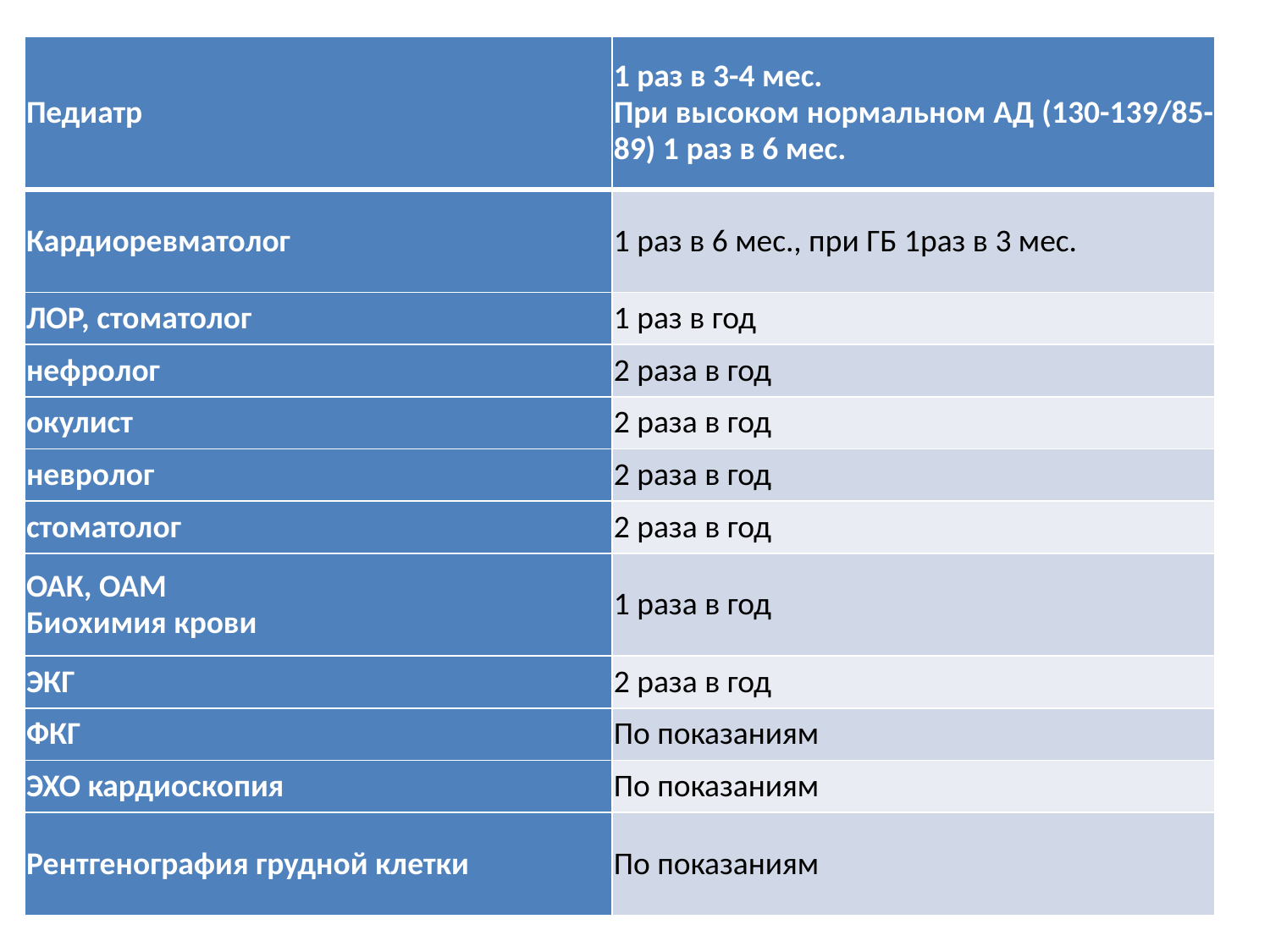

| Педиатр | 1 раз в 3-4 мес. При высоком нормальном АД (130-139/85-89) 1 раз в 6 мес. |
| --- | --- |
| Кардиоревматолог | 1 раз в 6 мес., при ГБ 1раз в 3 мес. |
| ЛОР, стоматолог | 1 раз в год |
| нефролог | 2 раза в год |
| окулист | 2 раза в год |
| невролог | 2 раза в год |
| стоматолог | 2 раза в год |
| ОАК, ОАМ Биохимия крови | 1 раза в год |
| ЭКГ | 2 раза в год |
| ФКГ | По показаниям |
| ЭХО кардиоскопия | По показаниям |
| Рентгенография грудной клетки | По показаниям |